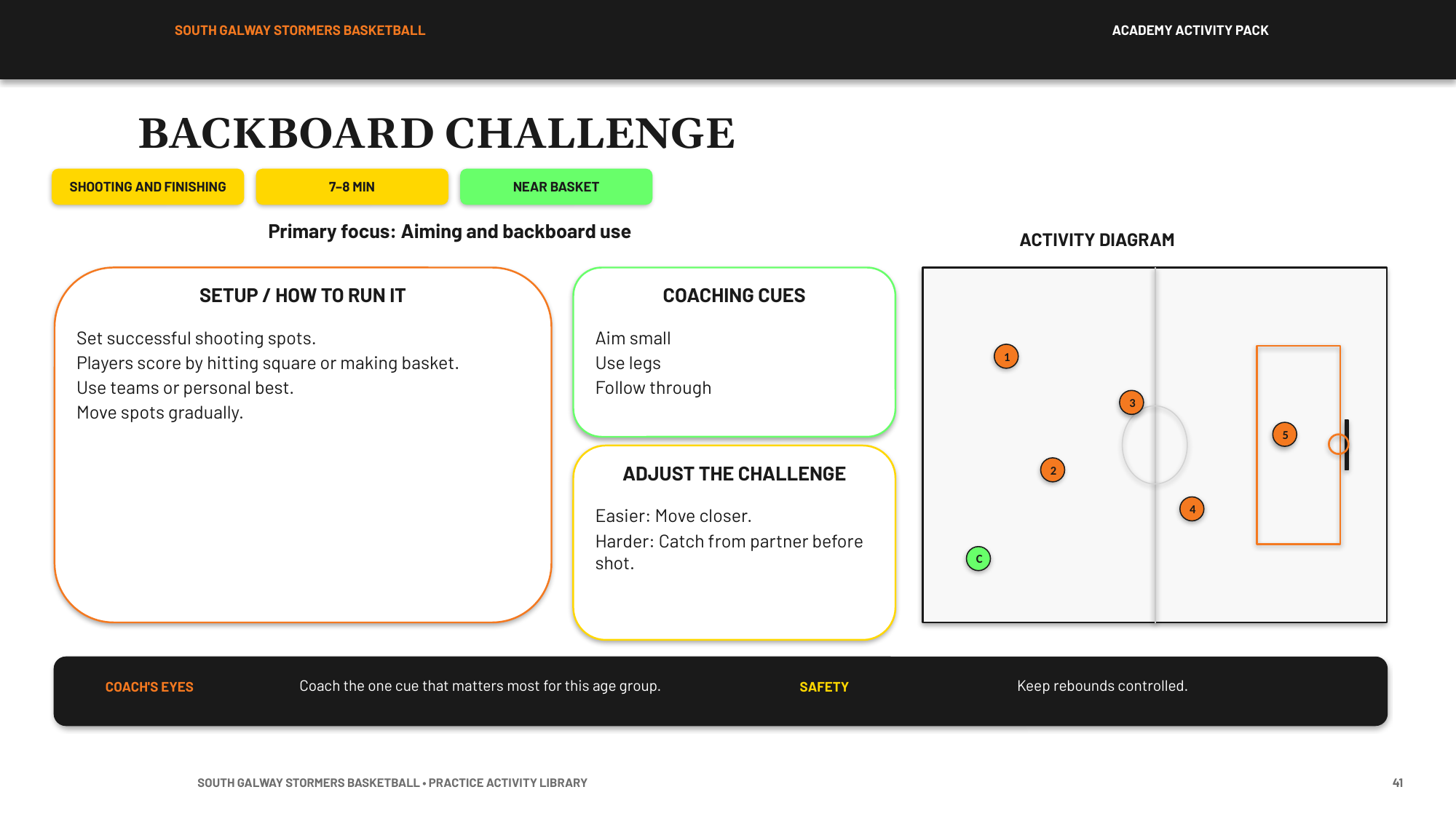

SOUTH GALWAY STORMERS BASKETBALL
ACADEMY ACTIVITY PACK
BACKBOARD CHALLENGE
SHOOTING AND FINISHING
7–8 MIN
NEAR BASKET
Primary focus: Aiming and backboard use
ACTIVITY DIAGRAM

SETUP / HOW TO RUN IT
COACHING CUES
Set successful shooting spots.
Players score by hitting square or making basket.
Use teams or personal best.
Move spots gradually.
Aim small
Use legs
Follow through
1

3

5

2
ADJUST THE CHALLENGE
4
Easier: Move closer.
Harder: Catch from partner before shot.
C

Coach the one cue that matters most for this age group.
Keep rebounds controlled.
COACH'S EYES
SAFETY
SOUTH GALWAY STORMERS BASKETBALL • PRACTICE ACTIVITY LIBRARY
41